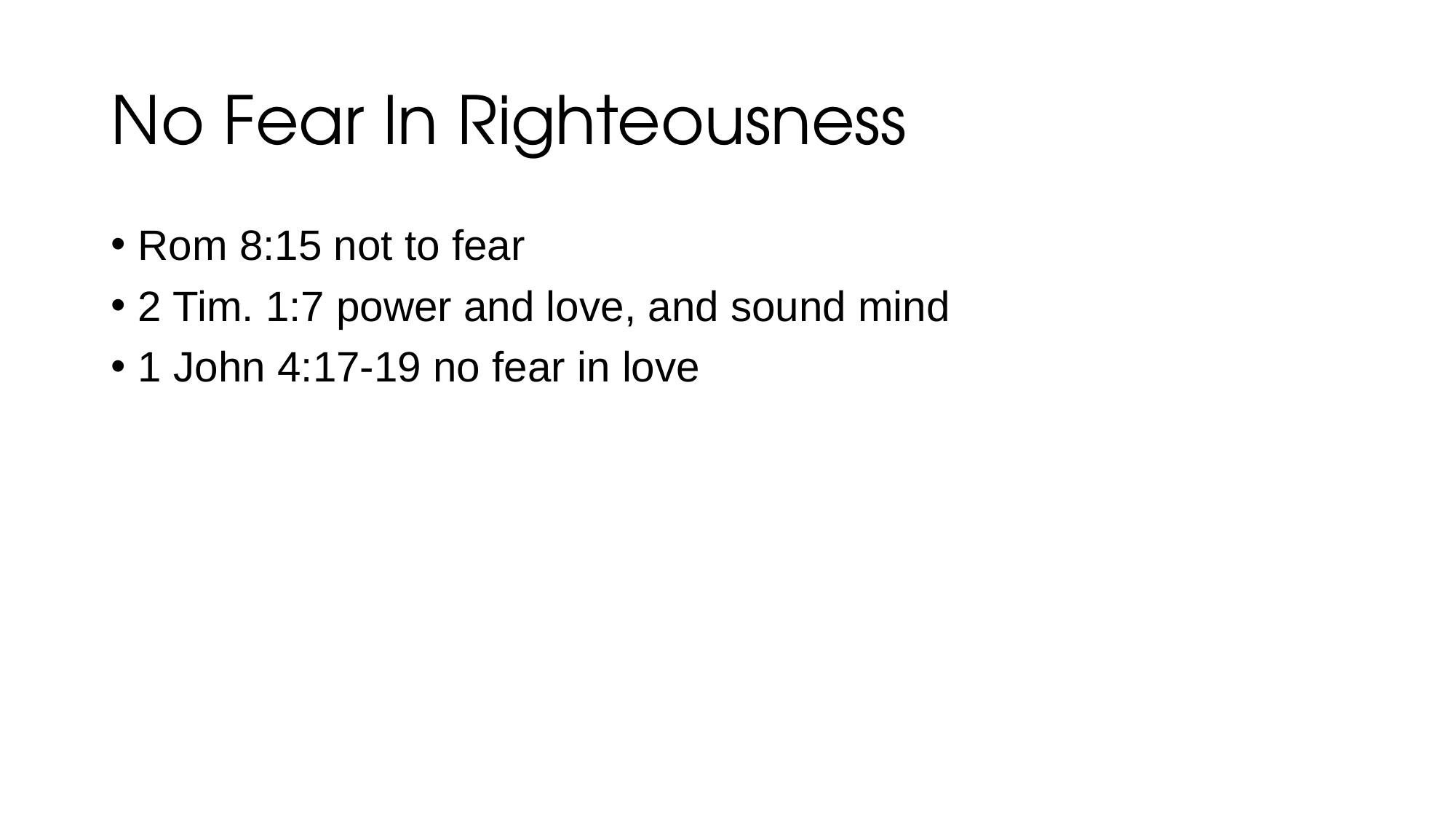

# No Fear In Righteousness
Rom 8:15 not to fear
2 Tim. 1:7 power and love, and sound mind
1 John 4:17-19 no fear in love